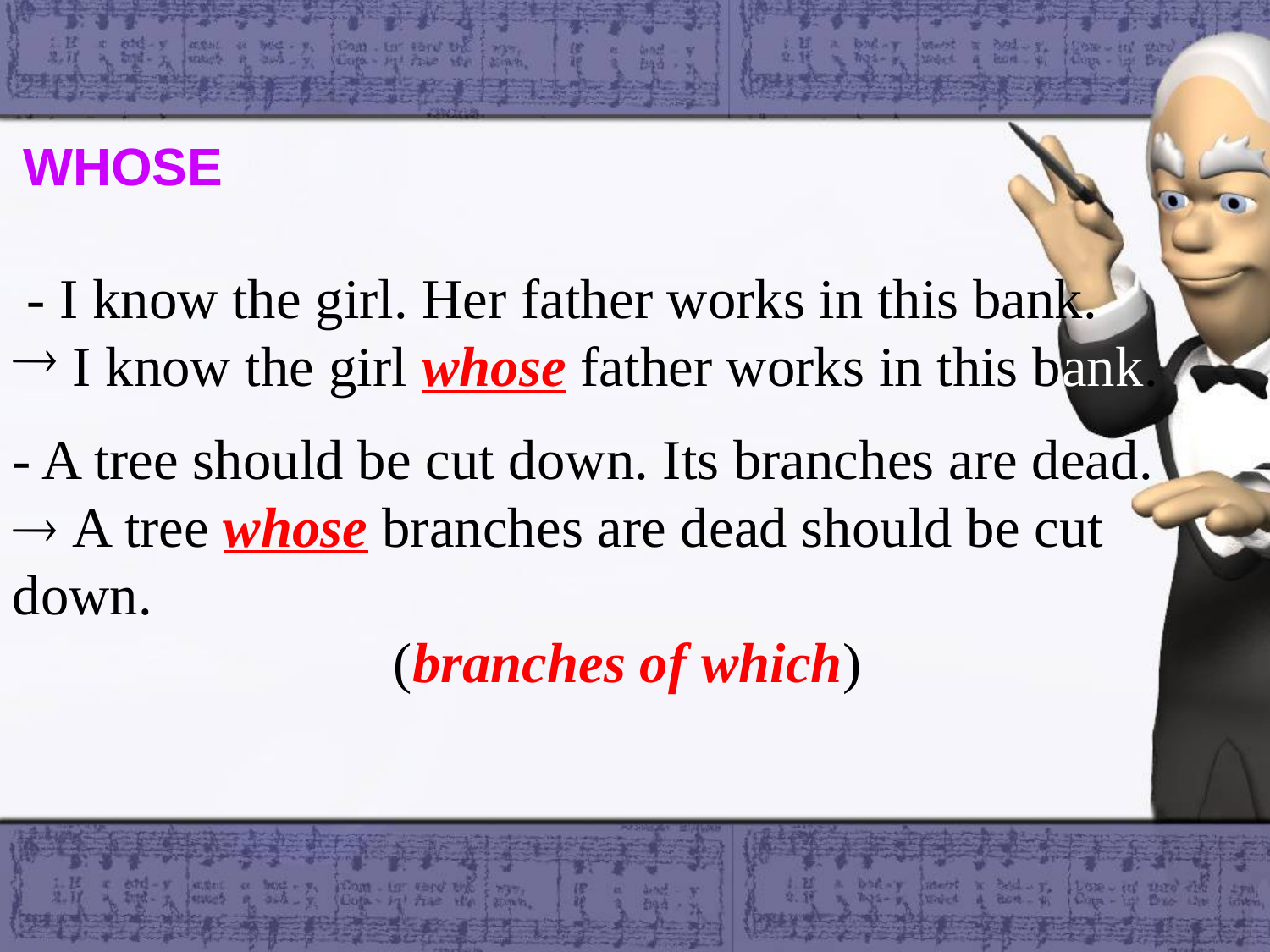

WHOSE

 - I know the girl. Her father works in this bank.
 I know the girl whose father works in this bank.

- A tree should be cut down. Its branches are dead.
→ A tree whose branches are dead should be cut down.
         		(branches of which)